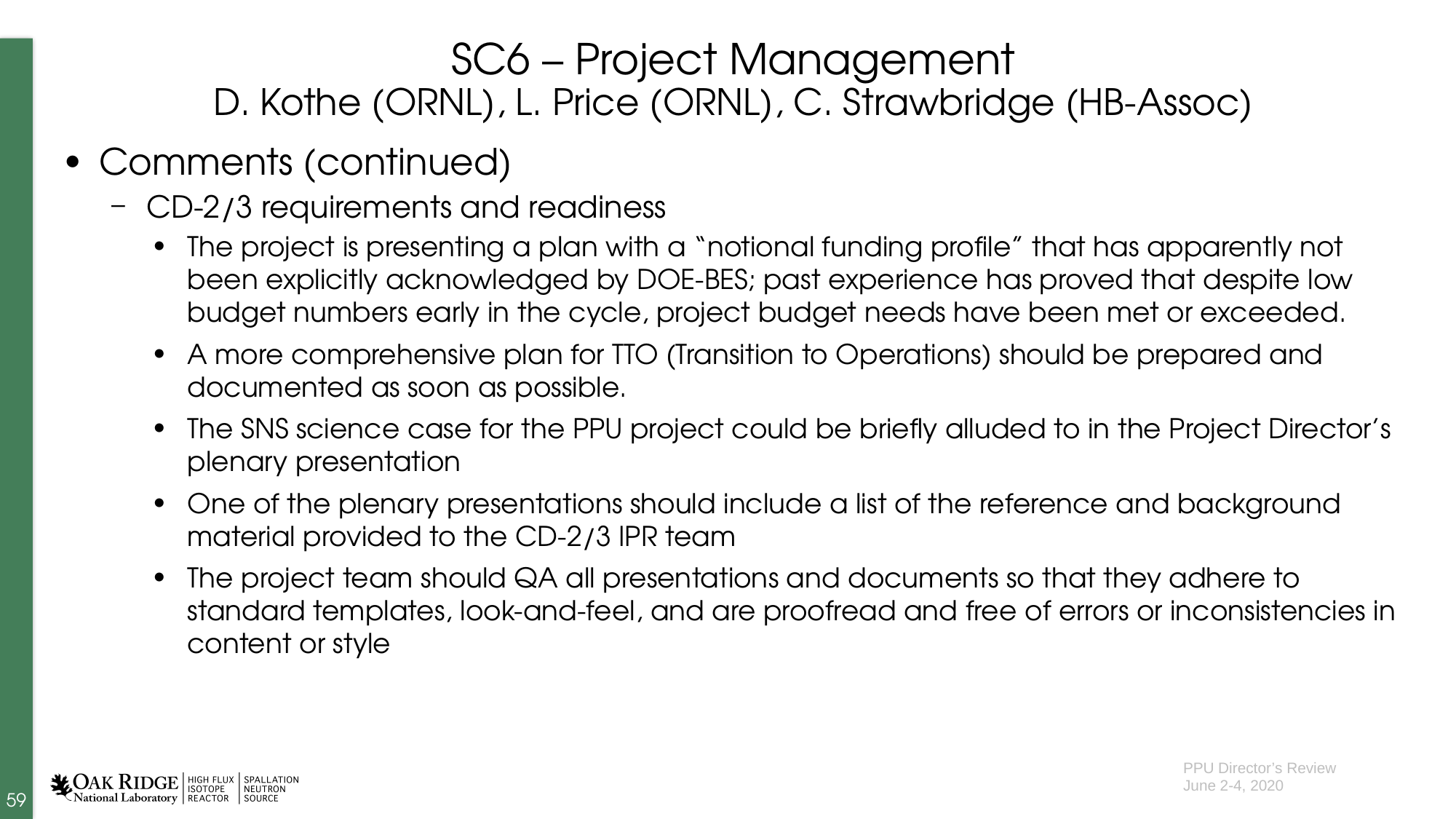

# SC6 – Project Management D. Kothe (ORNL), L. Price (ORNL), C. Strawbridge (HB-Assoc)
Comments (continued)
CD-2/3 requirements and readiness
The project is presenting a plan with a “notional funding profile” that has apparently not been explicitly acknowledged by DOE-BES; past experience has proved that despite low  budget numbers early in the cycle, project budget needs have been met or exceeded.
A more comprehensive plan for TTO (Transition to Operations) should be prepared and documented as soon as possible.
The SNS science case for the PPU project could be briefly alluded to in the Project Director’s plenary presentation
One of the plenary presentations should include a list of the reference and background material provided to the CD-2/3 IPR team
The project team should QA all presentations and documents so that they adhere to standard templates, look-and-feel, and are proofread and free of errors or inconsistencies in content or style